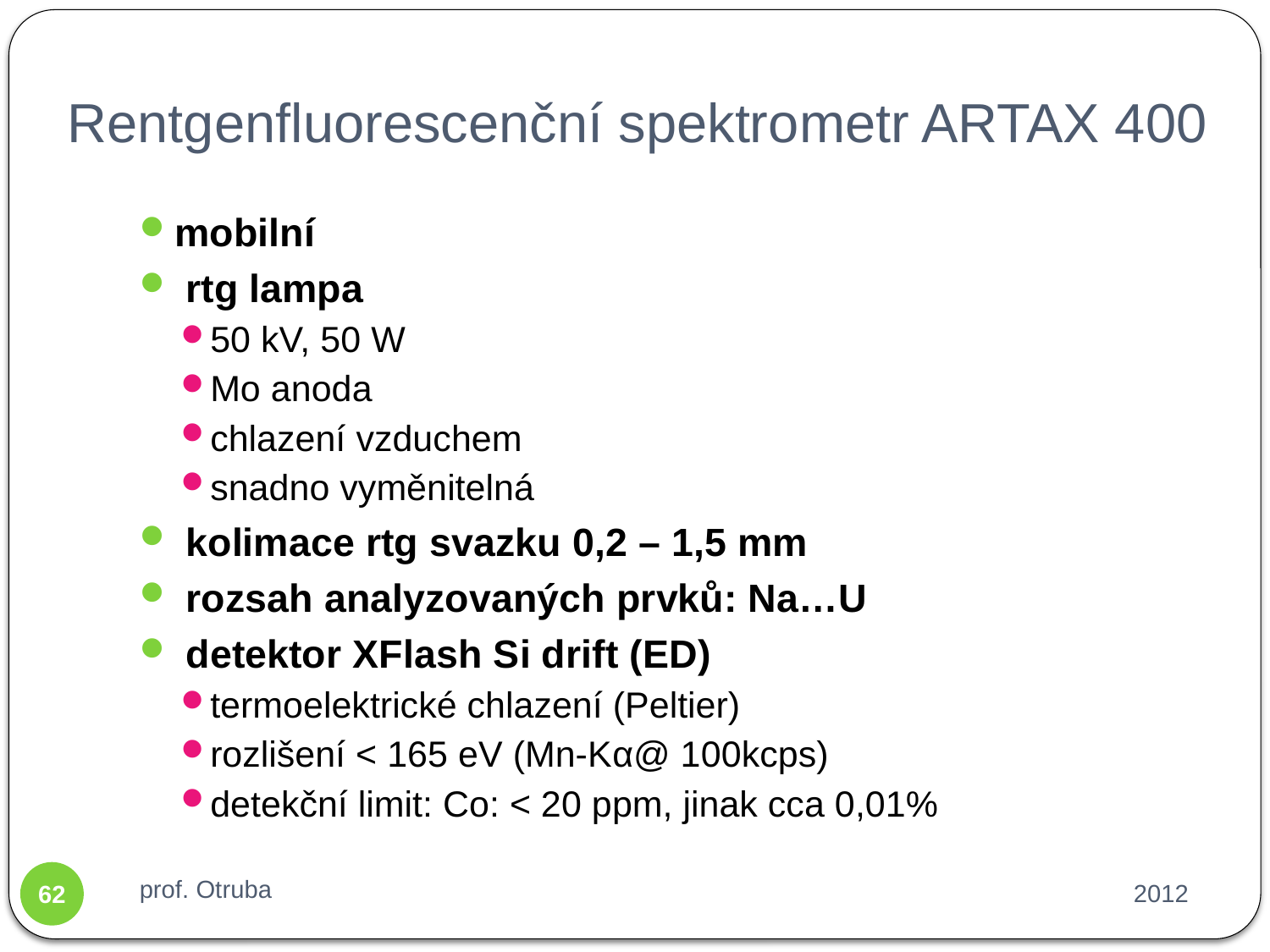

# Rentgenfluorescenční spektrometr ARTAX 400
mobilní
 rtg lampa
50 kV, 50 W
Mo anoda
chlazení vzduchem
snadno vyměnitelná
 kolimace rtg svazku 0,2 – 1,5 mm
 rozsah analyzovaných prvků: Na…U
 detektor XFlash Si drift (ED)
termoelektrické chlazení (Peltier)
rozlišení < 165 eV (Mn-Kα@ 100kcps)
detekční limit: Co: < 20 ppm, jinak cca 0,01%
prof. Otruba
2012
62